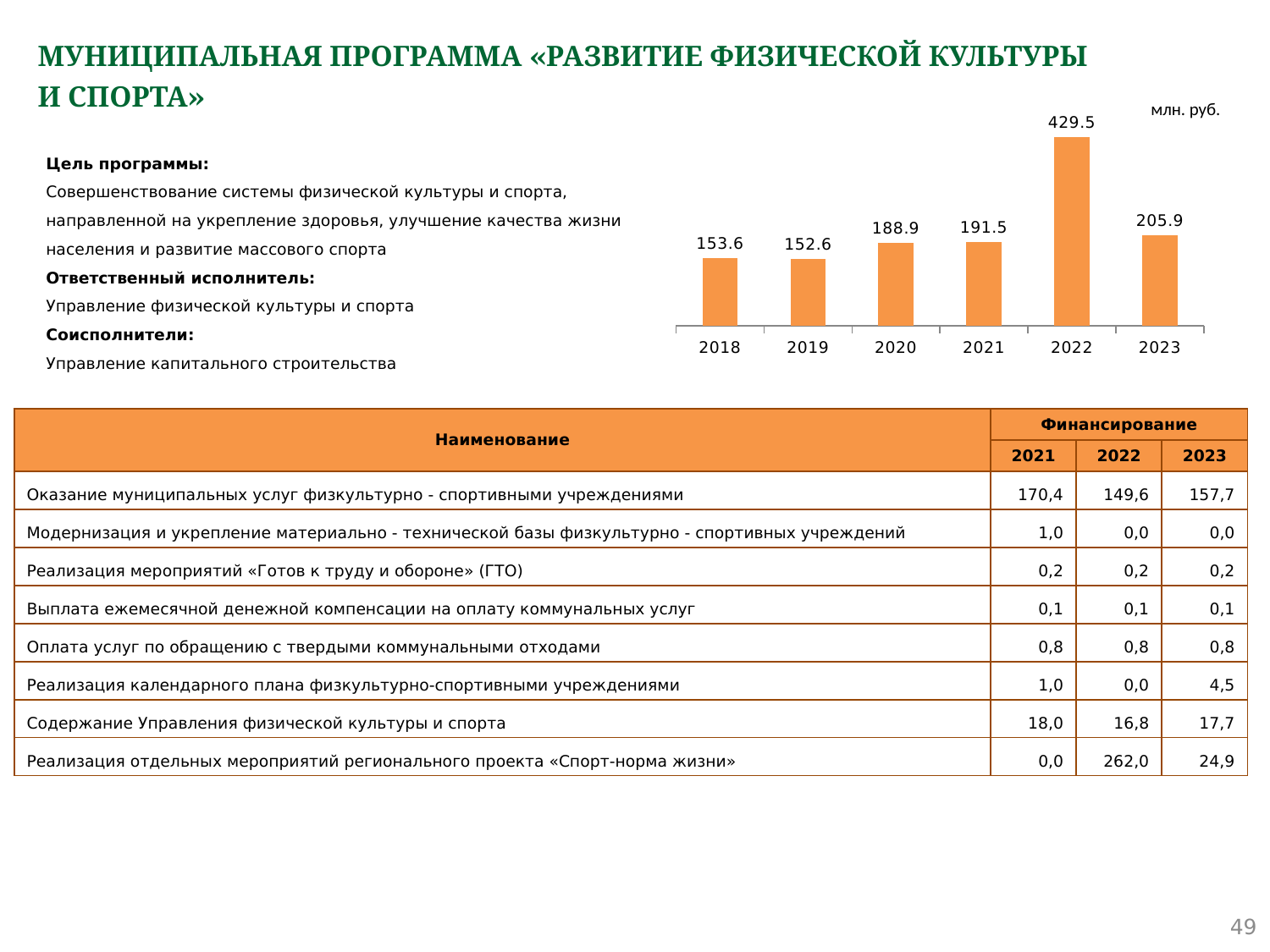

# МУНИЦИПАЛЬНАЯ ПРОГРАММА «РАЗВИТИЕ ФИЗИЧЕСКОЙ КУЛЬТУРЫ И СПОРТА»
млн. руб.

### Chart

| Category | Ряд 1 |
|---|---|
| 2018 | 153.6 |
| 2019 | 152.6 |
| 2020 | 188.9 |
| 2021 | 191.5 |
| 2022 | 429.5 |
| 2023 | 205.9 |
Цель программы:
Совершенствование системы физической культуры и спорта,
направленной на укрепление здоровья, улучшение качества жизни
населения и развитие массового спорта
Ответственный исполнитель:
Управление физической культуры и спорта
Соисполнители:
Управление капитального строительства

| Наименование | Финансирование |  |  |
| --- | --- | --- | --- |
|  | 2021 | 2022 | 2023 |
| Оказание муниципальных услуг физкультурно - спортивными учреждениями | 170,4 | 149,6 | 157,7 |
| Модернизация и укрепление материально - технической базы физкультурно - спортивных учреждений | 1,0 | 0,0 | 0,0 |
| Реализация мероприятий «Готов к труду и обороне» (ГТО) | 0,2 | 0,2 | 0,2 |
| Выплата ежемесячной денежной компенсации на оплату коммунальных услуг | 0,1 | 0,1 | 0,1 |
| Оплата услуг по обращению с твердыми коммунальными отходами | 0,8 | 0,8 | 0,8 |
| Реализация календарного плана физкультурно-спортивными учреждениями | 1,0 | 0,0 | 4,5 |
| Содержание Управления физической культуры и спорта | 18,0 | 16,8 | 17,7 |
| Реализация отдельных мероприятий регионального проекта «Спорт-норма жизни» | 0,0 | 262,0 | 24,9 |
49